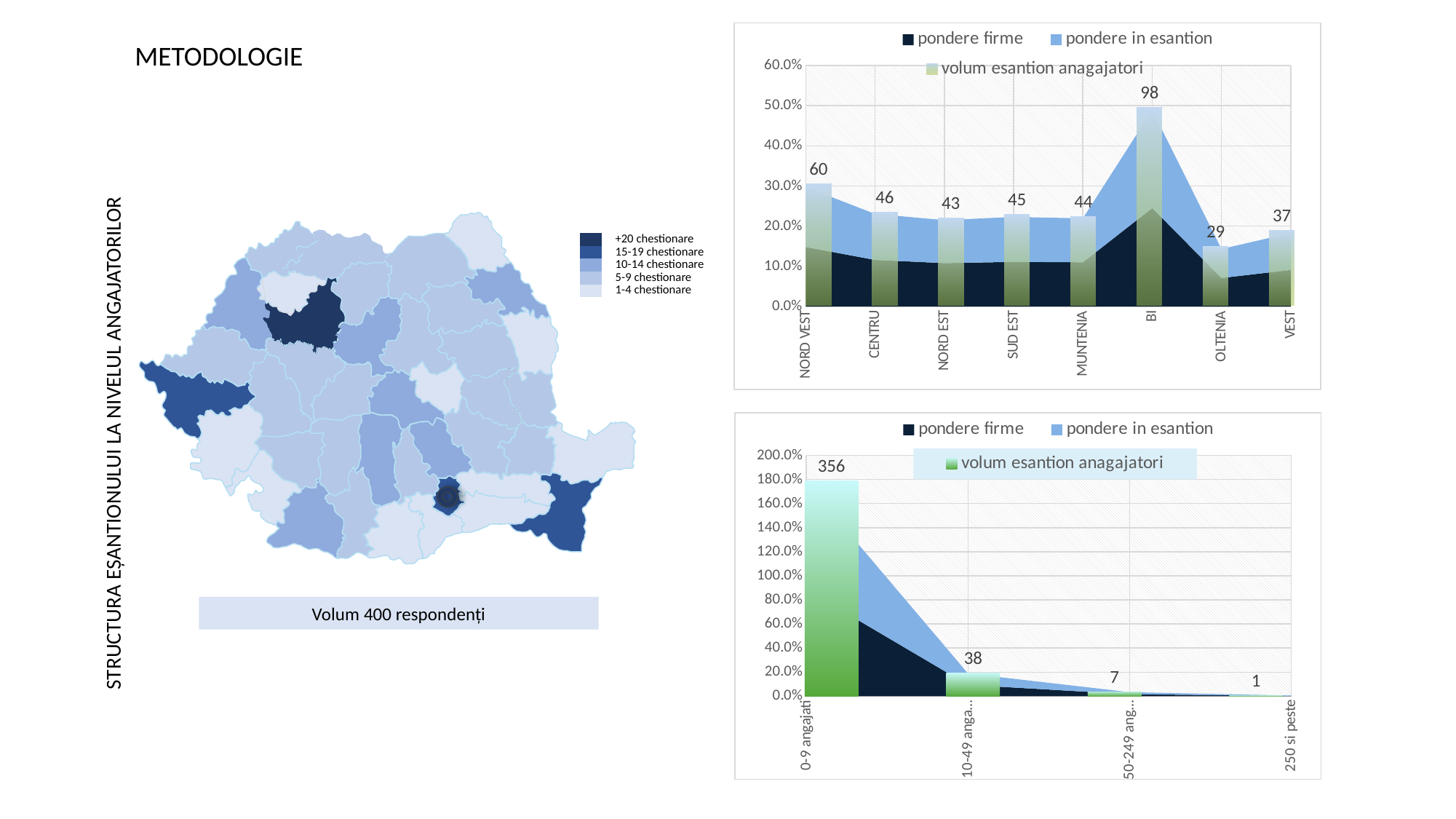

### Chart

| Category | volum esantion anagajatori |
|---|---|
| NORD VEST | 60.0 |
| CENTRU | 46.0 |
| NORD EST | 43.0 |
| SUD EST | 45.0 |
| MUNTENIA | 44.0 |
| BI | 98.0 |
| OLTENIA | 29.0 |
| VEST | 37.0 |

### Chart

| Category | pondere firme | pondere in esantion |
|---|---|---|
| NORD VEST | 0.148 | 0.14925373134328357 |
| CENTRU | 0.116 | 0.11442786069651742 |
| NORD EST | 0.108 | 0.10696517412935323 |
| SUD EST | 0.111 | 0.11194029850746269 |
| MUNTENIA | 0.11 | 0.10945273631840796 |
| BI | 0.245 | 0.24378109452736318 |
| OLTENIA | 0.071 | 0.07213930348258707 |
| VEST | 0.091 | 0.09203980099502487 |
METODOLOGIE

|  |  | +20 chestionare |
| --- | --- | --- |
|  |  | 15-19 chestionare |
|  |  | 10-14 chestionare |
|  |  | 5-9 chestionare |
|  |  | 1-4 chestionare |
STRUCTURA EȘANTIONULUI LA NIVELUL ANGAJATORILOR

### Chart

| Category | volum esantion anagajatori |
|---|---|
| 0-9 angajati | 356.0 |
| 10-49 angajati | 38.0 |
| 50-249 angajati | 7.0 |
| 250 si peste | 1.0 |

### Chart

| Category | pondere firme | pondere in esantion |
|---|---|---|
| 0-9 angajati | 0.8852211351257235 | 0.8855721393034826 |
| 10-49 angajati | 0.09443200624704312 | 0.0945273631840796 |
| 50-249 angajati | 0.01705098058527337 | 0.017412935323383085 |
| 250 si peste | 0.0032958780419600096 | 0.0024875621890547263 |
Volum 400 respondenți